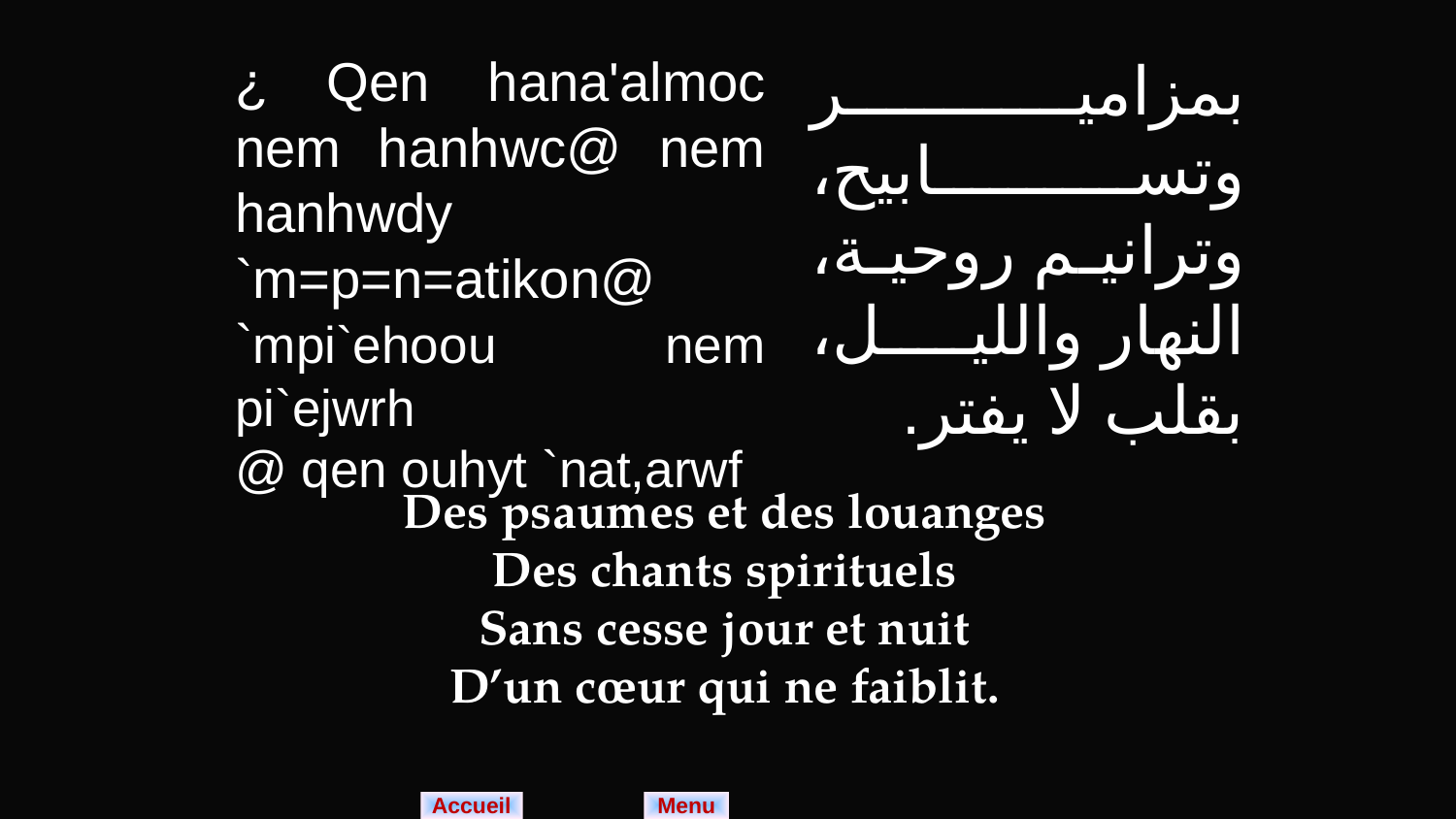

¿ Qen hana'almoc nem hanhwc@ nem hanhwdy `m=p=n=atikon@ `mpi`ehoou nem pi`ejwrh
@ qen ouhyt `nat,arwf
بمزامير وتسابيح، وترانيم روحية، النهار والليل، بقلب لا يفتر.
Des psaumes et des louanges
Des chants spirituels
Sans cesse jour et nuit
D’un cœur qui ne faiblit.
Menu